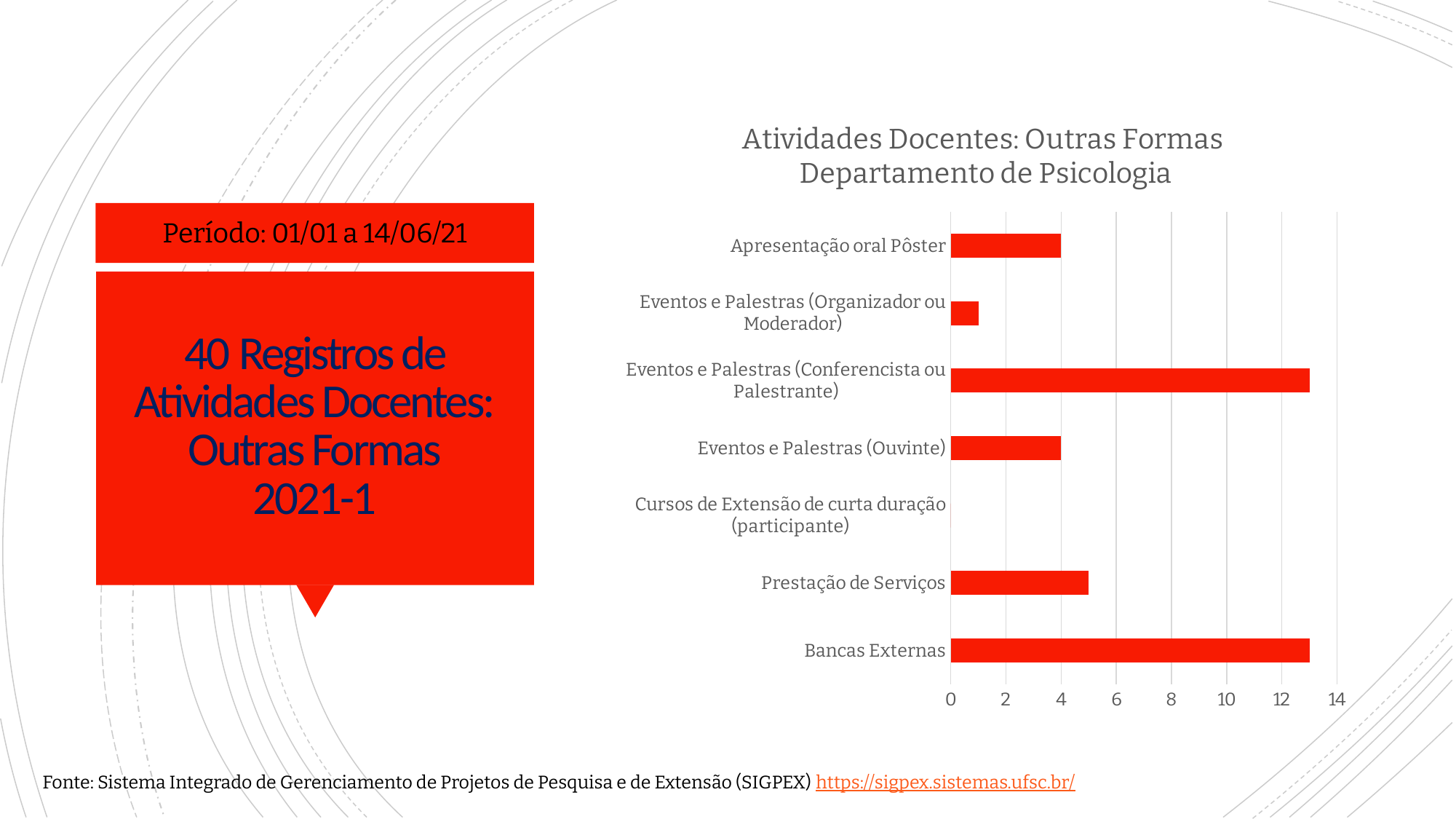

### Chart: Atividades Docentes: Outras Formas  Departamento de Psicologia

| Category | Atividades Docentes Outras Formas Departamento de Psicologia |
|---|---|
| Bancas Externas | 13.0 |
| Prestação de Serviços | 5.0 |
| Cursos de Extensão de curta duração (participante) | 0.0 |
| Eventos e Palestras (Ouvinte) | 4.0 |
| Eventos e Palestras (Conferencista ou Palestrante) | 13.0 |
| Eventos e Palestras (Organizador ou Moderador) | 1.0 |
| Apresentação oral Pôster | 4.0 |
Período: 01/01 a 14/06/21
# 40 Registros de Atividades Docentes: Outras Formas 2021-1
Fonte: Sistema Integrado de Gerenciamento de Projetos de Pesquisa e de Extensão (SIGPEX) https://sigpex.sistemas.ufsc.br/